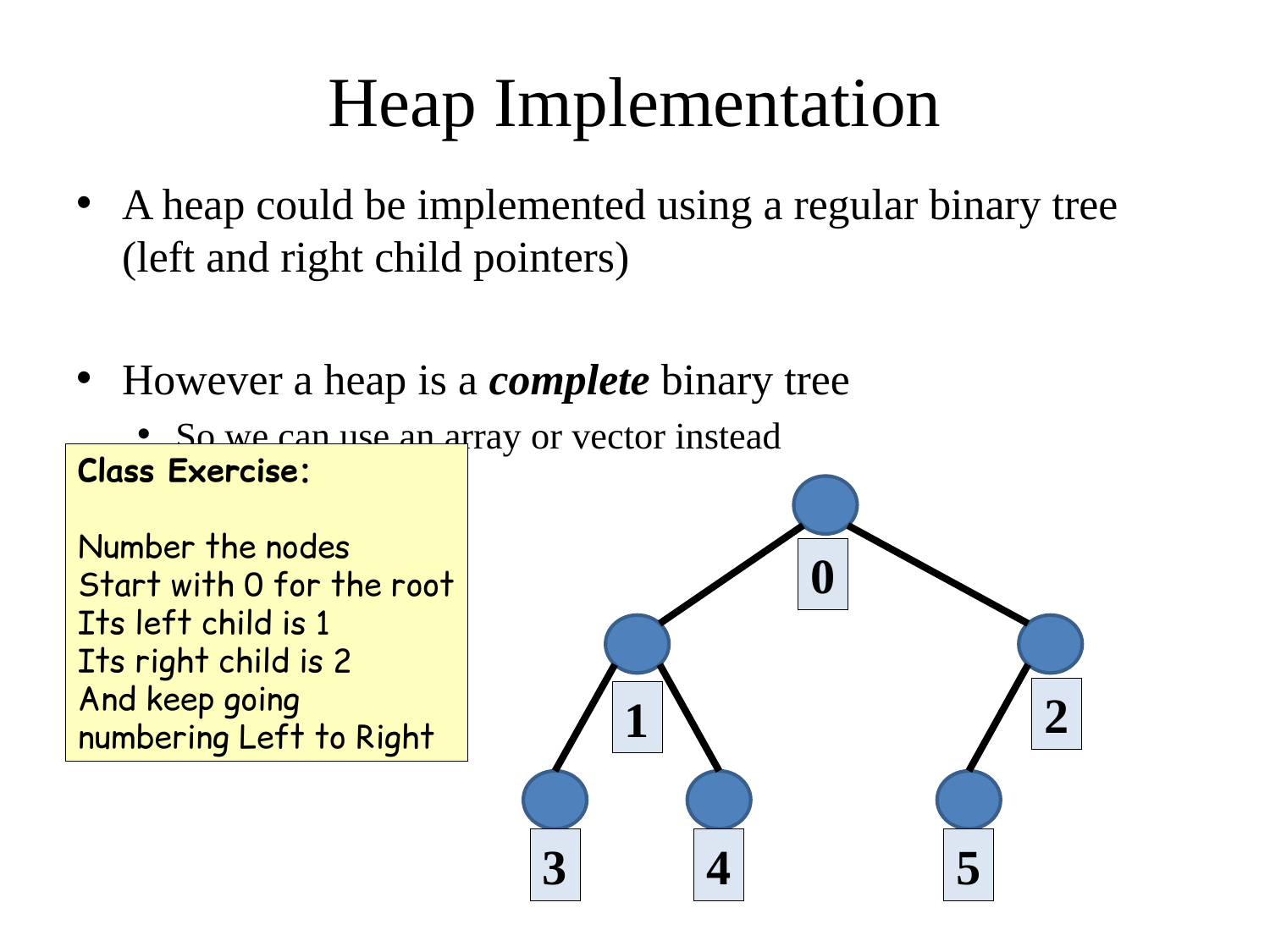

# Heap Implementation
A heap could be implemented using a regular binary tree (left and right child pointers)

However a heap is a complete binary tree
So we can use an array or vector instead
Class Exercise:

Number the nodes
Start with 0 for the root
Its left child is 1
Its right child is 2
And keep going
numbering Left to Right

0

2
1

3
4
5